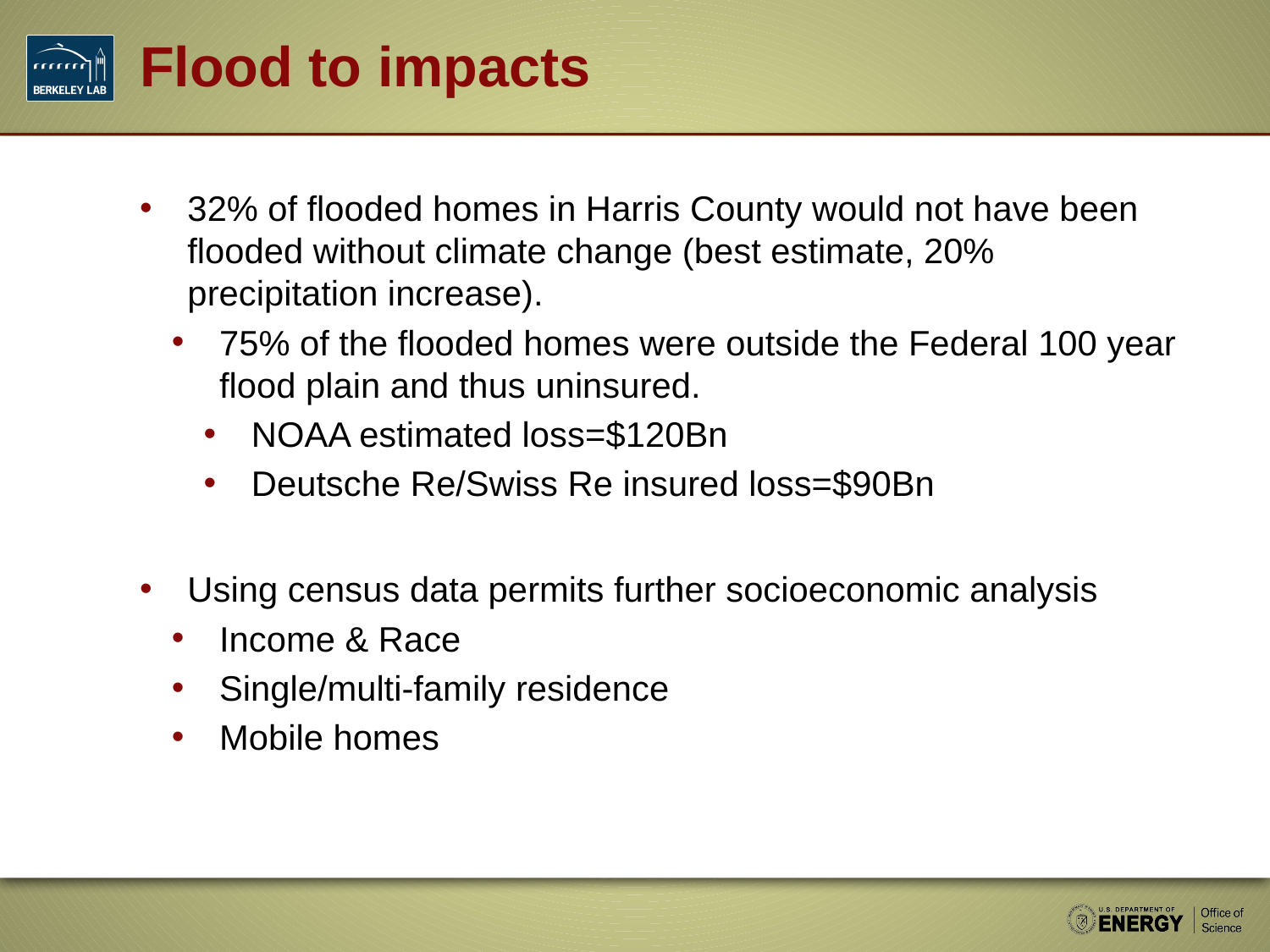

# Flood to impacts
32% of flooded homes in Harris County would not have been flooded without climate change (best estimate, 20% precipitation increase).
75% of the flooded homes were outside the Federal 100 year flood plain and thus uninsured.
NOAA estimated loss=$120Bn
Deutsche Re/Swiss Re insured loss=$90Bn

Using census data permits further socioeconomic analysis
Income & Race
Single/multi-family residence
Mobile homes